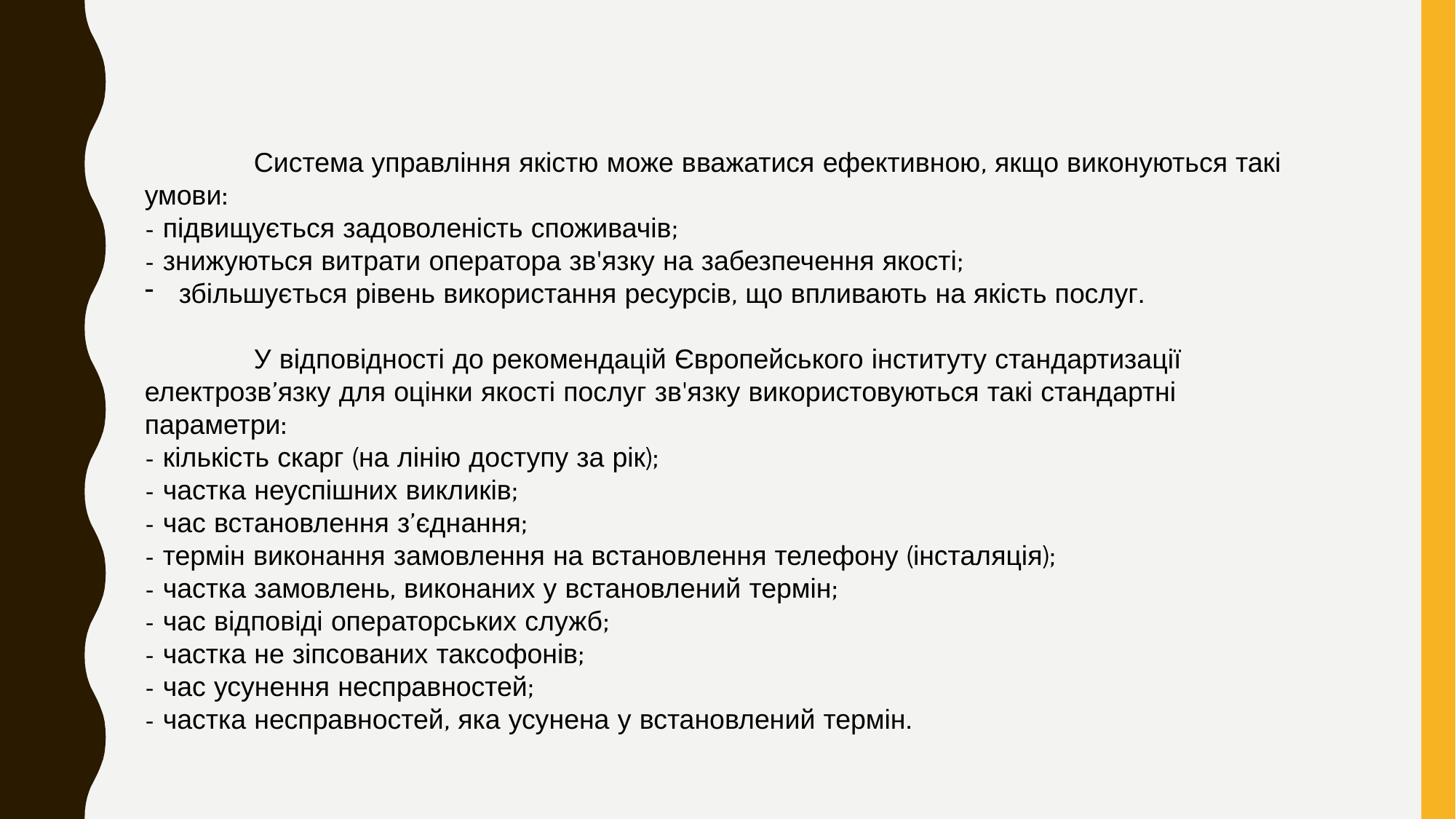

Система управління якістю може вважатися ефективною, якщо виконуються такі умови:
- підвищується задоволеність споживачів;
- знижуються витрати оператора зв'язку на забезпечення якості;
збільшується рівень використання ресурсів, що впливають на якість послуг.

	У відповідності до рекомендацій Європейського інституту стандартизації електрозв’язку для оцінки якості послуг зв'язку використовуються такі стандартні параметри:
- кількість скарг (на лінію доступу за рік);
- частка неуспішних викликів;
- час встановлення з’єднання;
- термін виконання замовлення на встановлення телефону (інсталяція);
- частка замовлень, виконаних у встановлений термін;
- час відповіді операторських служб;
- частка не зіпсованих таксофонів;
- час усунення несправностей;
- частка несправностей, яка усунена у встановлений термін.